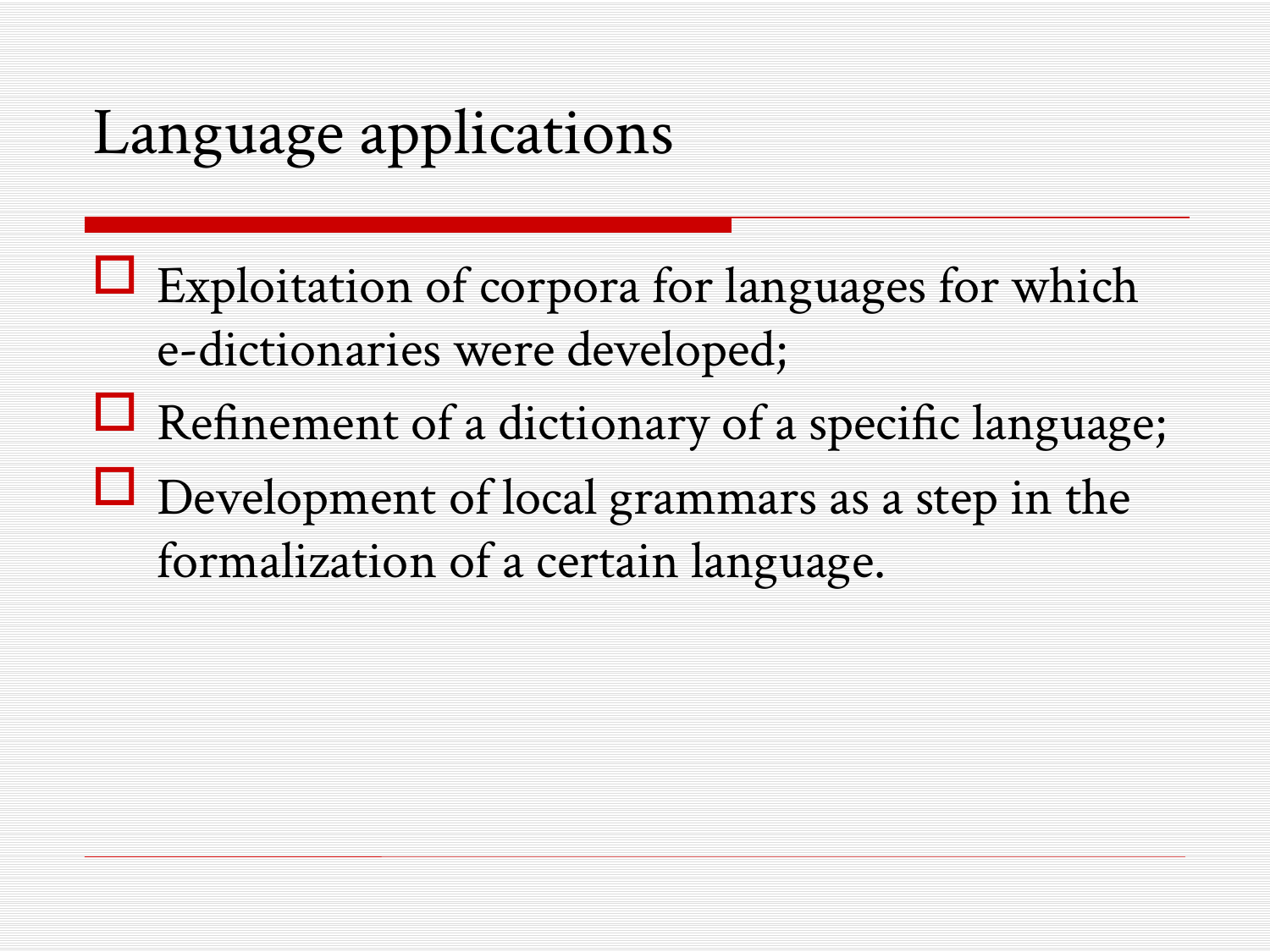

Language applications
Exploitation of corpora for languages for which e-dictionaries were developed;
Refinement of a dictionary of a specific language;
Development of local grammars as a step in the formalization of a certain language.